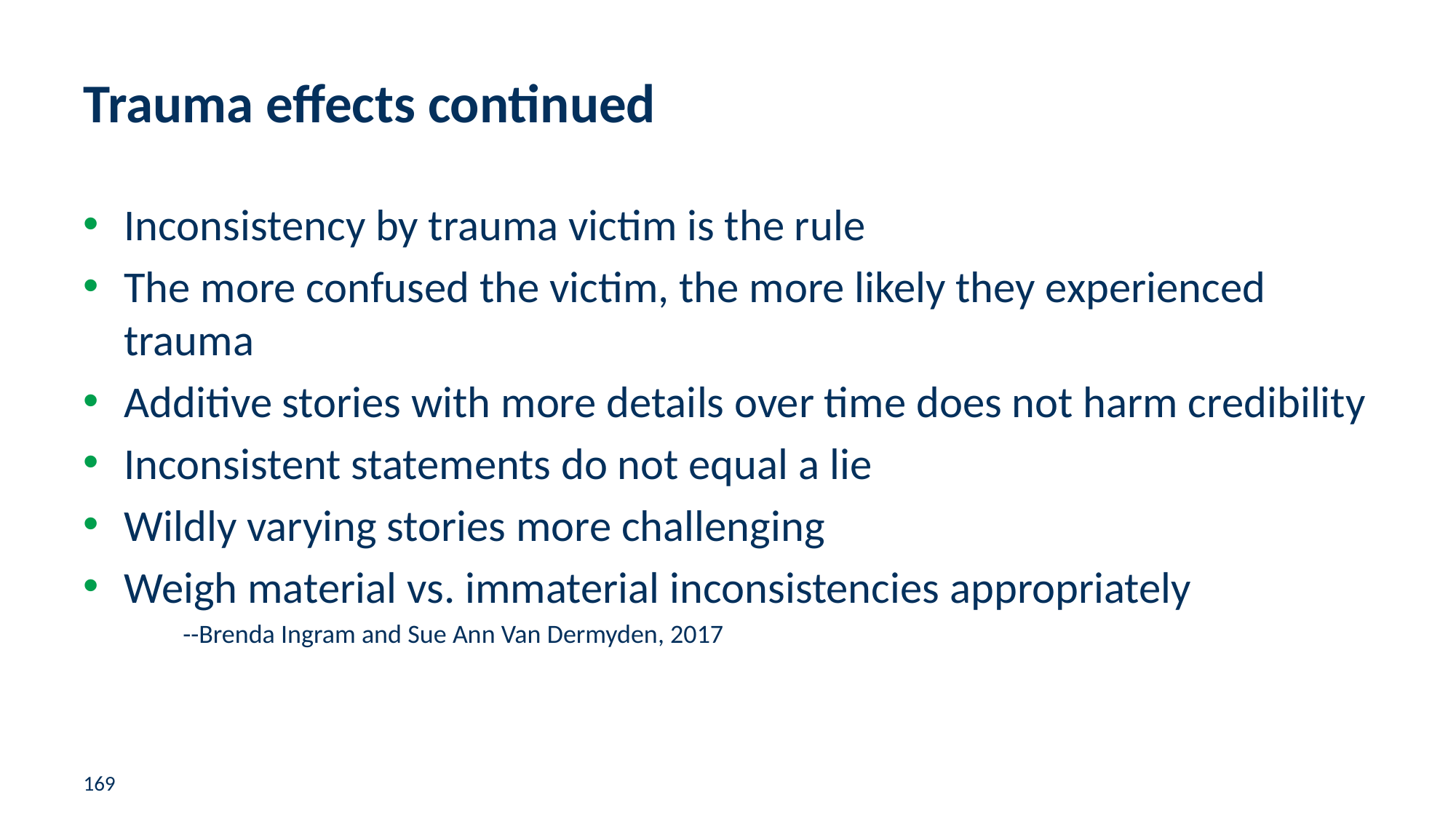

# Trauma effects continued
Inconsistency by trauma victim is the rule
The more confused the victim, the more likely they experienced trauma
Additive stories with more details over time does not harm credibility
Inconsistent statements do not equal a lie
Wildly varying stories more challenging
Weigh material vs. immaterial inconsistencies appropriately
			--Brenda Ingram and Sue Ann Van Dermyden, 2017